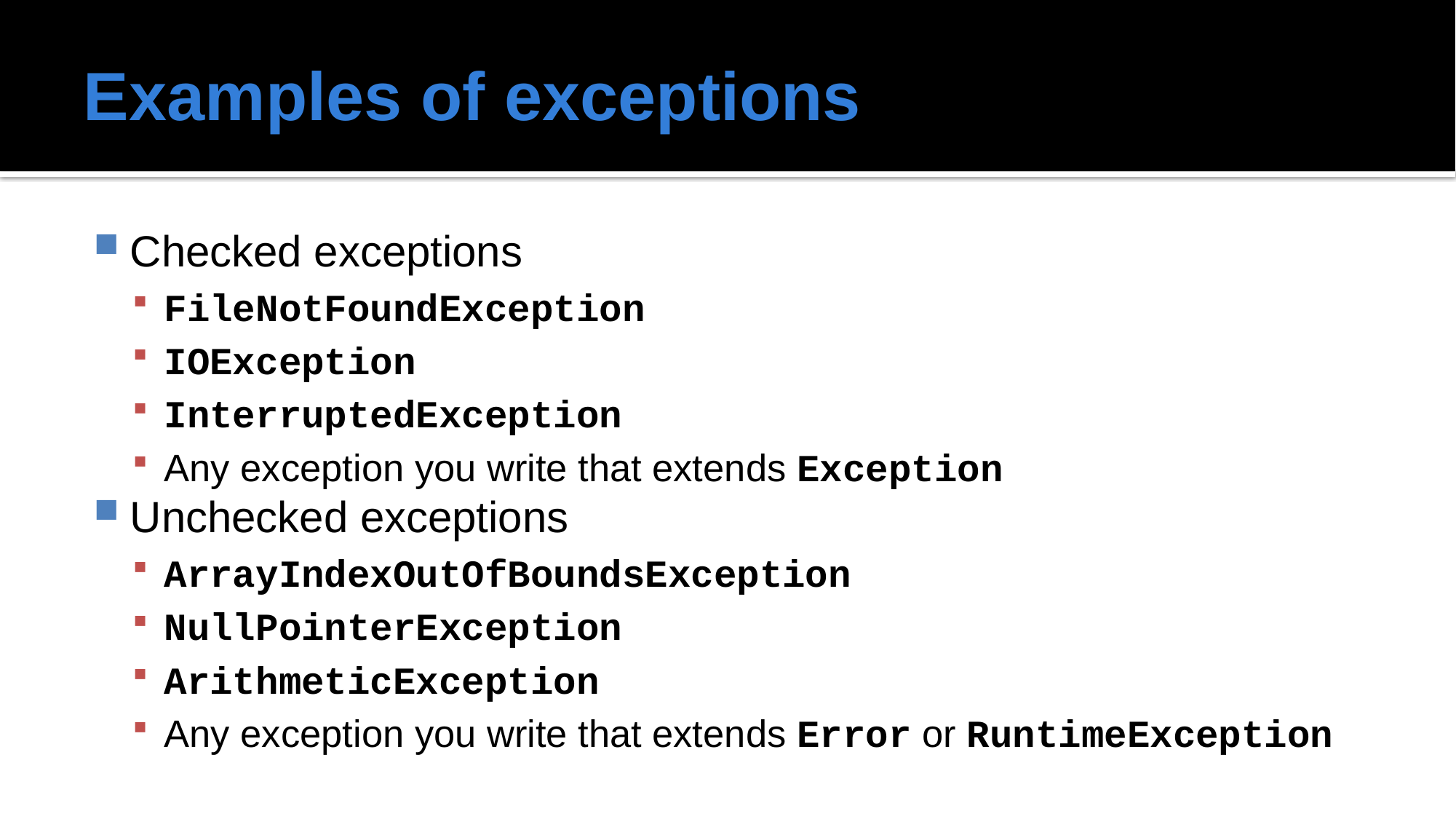

# Examples of exceptions
Checked exceptions
FileNotFoundException
IOException
InterruptedException
Any exception you write that extends Exception
Unchecked exceptions
ArrayIndexOutOfBoundsException
NullPointerException
ArithmeticException
Any exception you write that extends Error or RuntimeException